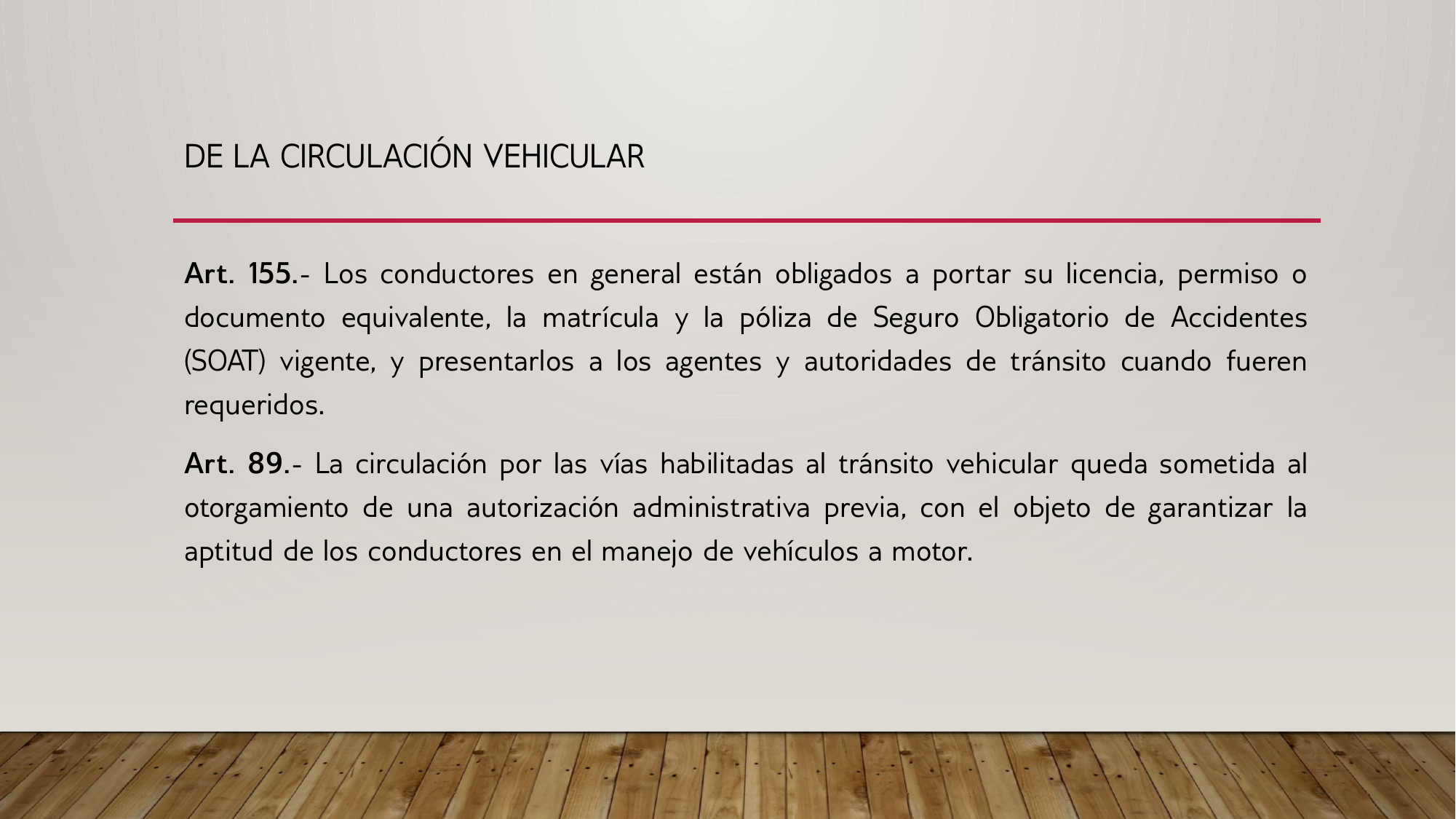

# DE LA CIRCULACIÓN VEHICULAR
Art. 155.- Los conductores en general están obligados a portar su licencia, permiso o documento equivalente, la matrícula y la póliza de Seguro Obligatorio de Accidentes (SOAT) vigente, y presentarlos a los agentes y autoridades de tránsito cuando fueren requeridos.
Art. 89.- La circulación por las vías habilitadas al tránsito vehicular queda sometida al otorgamiento de una autorización administrativa previa, con el objeto de garantizar la aptitud de los conductores en el manejo de vehículos a motor.